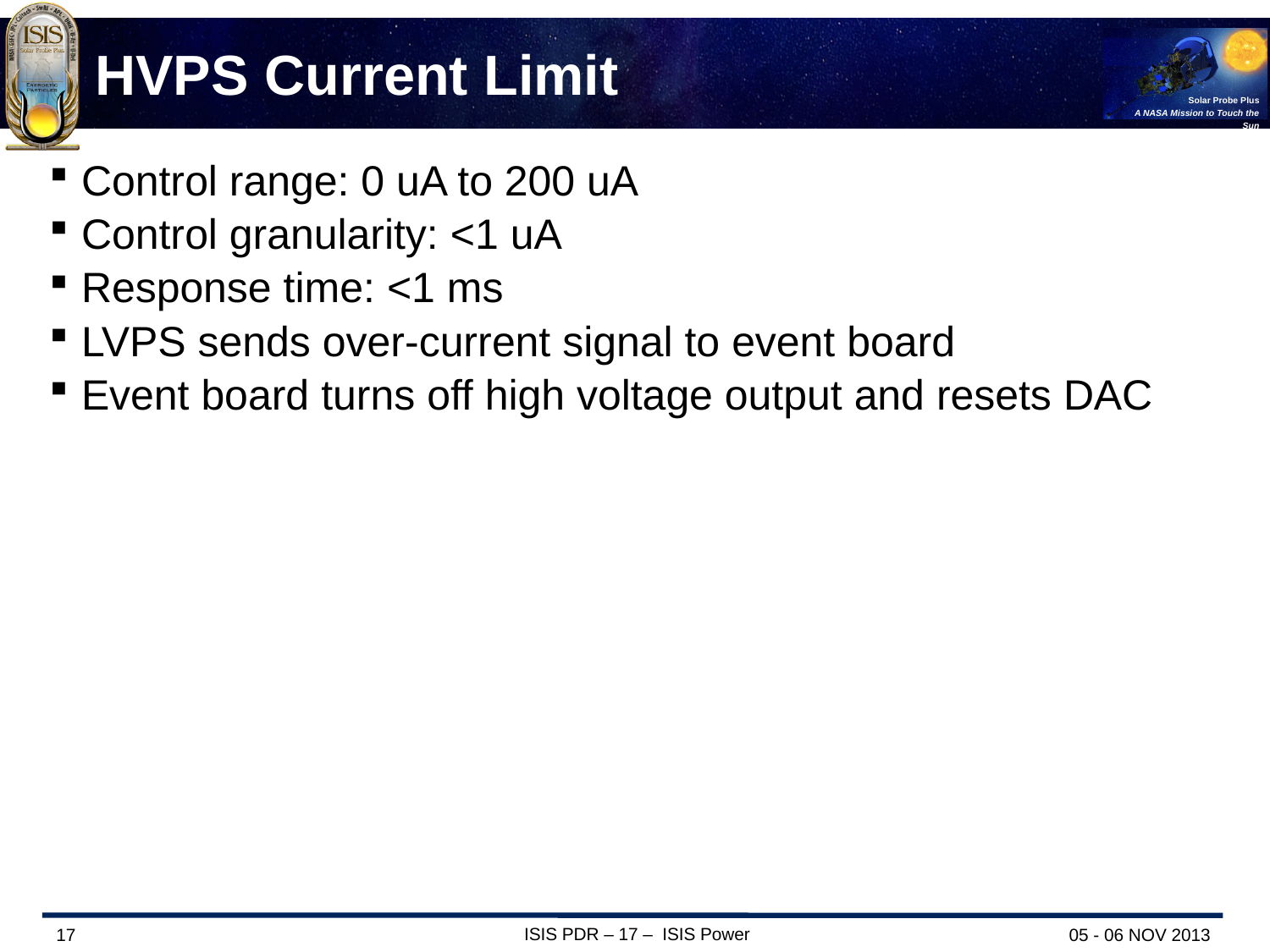

# HVPS Current Limit
Control range: 0 uA to 200 uA
Control granularity: <1 uA
Response time: <1 ms
LVPS sends over-current signal to event board
Event board turns off high voltage output and resets DAC